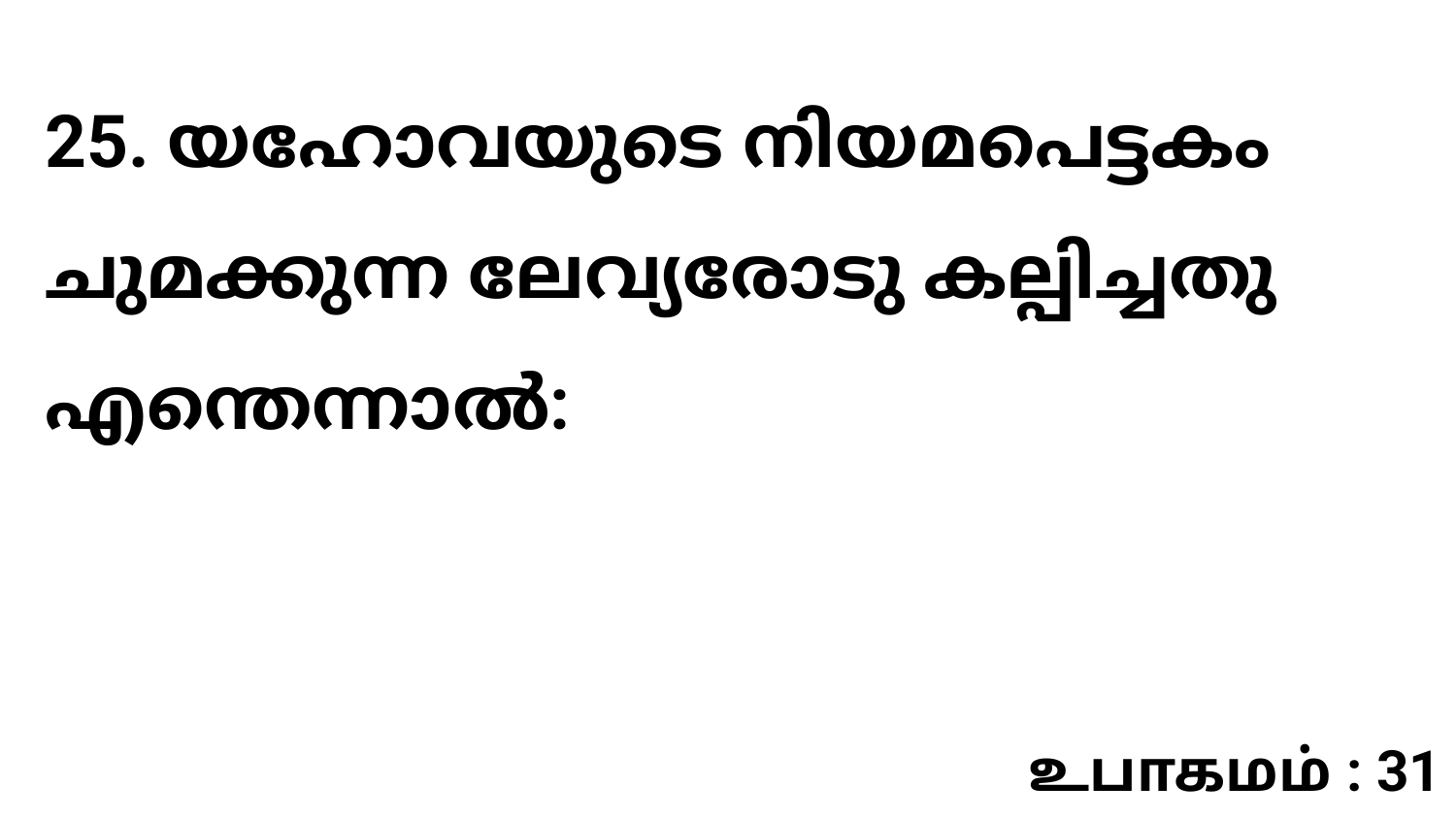

25. യഹോവയുടെ നിയമപെട്ടകം ചുമക്കുന്ന ലേവ്യരോടു കല്പിച്ചതു എന്തെന്നാൽ:
உபாகமம் : 31